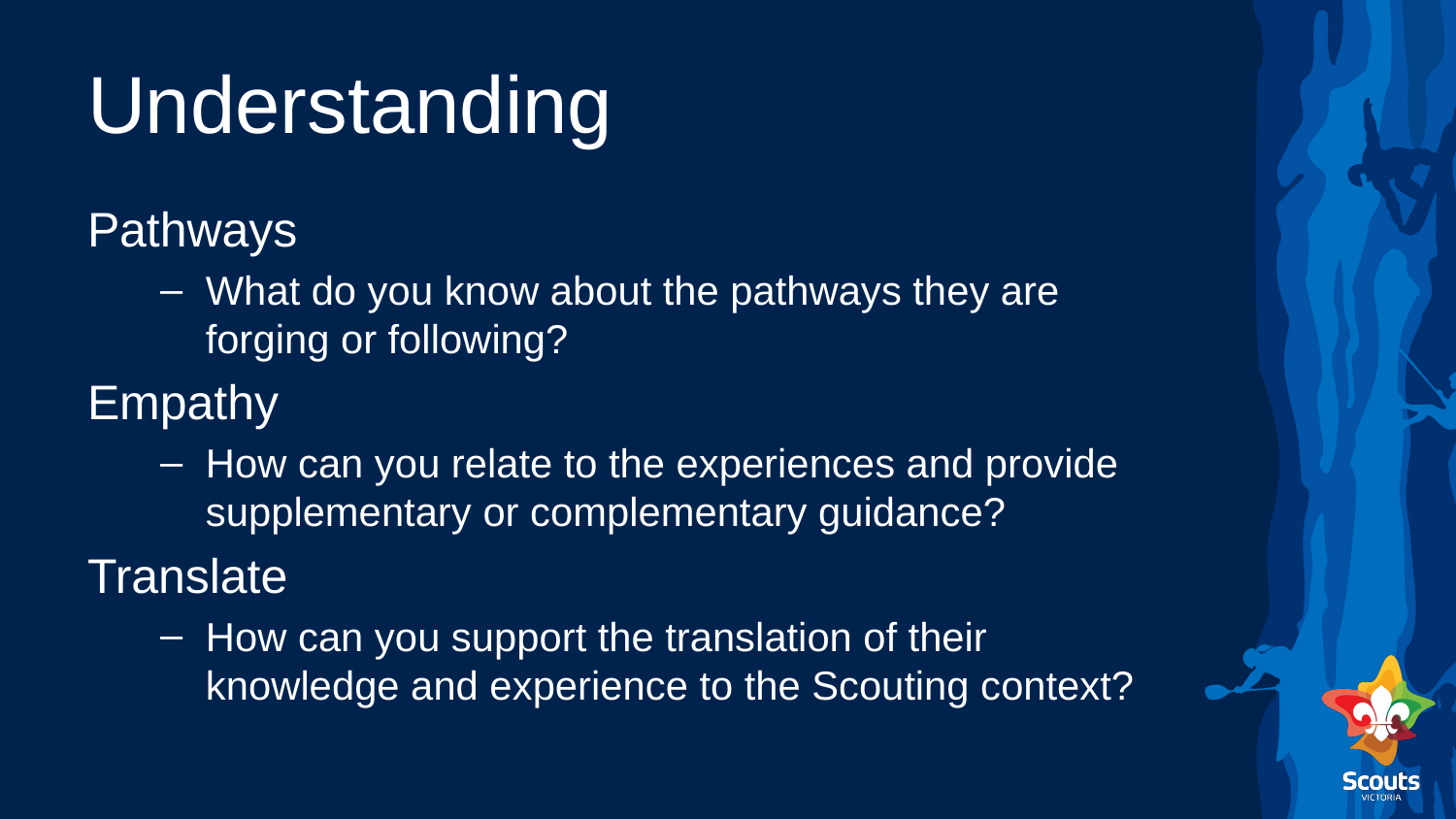

# Understanding
Pathways
What do you know about the pathways they are forging or following?
Empathy
How can you relate to the experiences and provide supplementary or complementary guidance?
Translate
How can you support the translation of their knowledge and experience to the Scouting context?